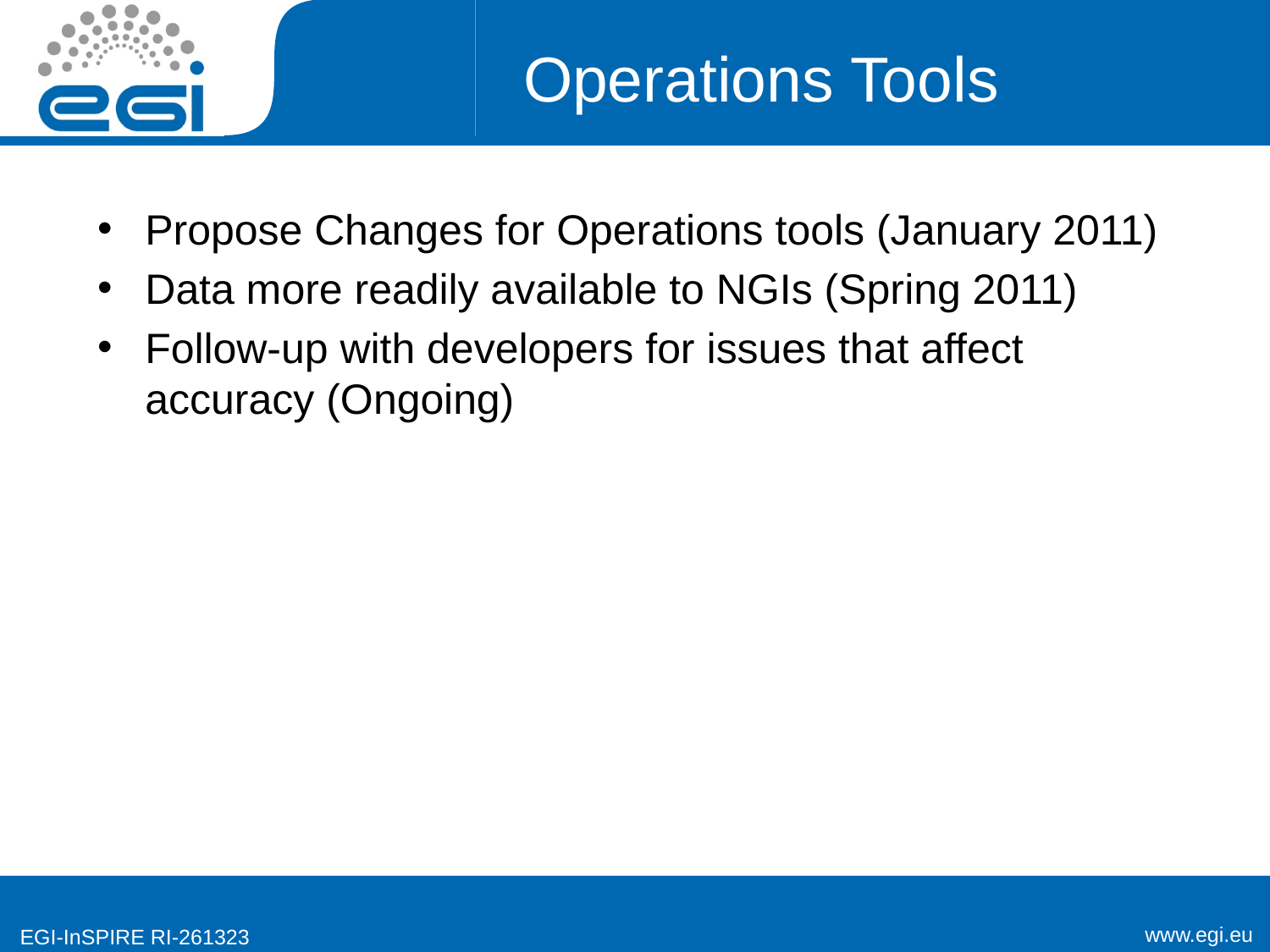

# Operations Tools
Propose Changes for Operations tools (January 2011)
Data more readily available to NGIs (Spring 2011)
Follow-up with developers for issues that affect accuracy (Ongoing)